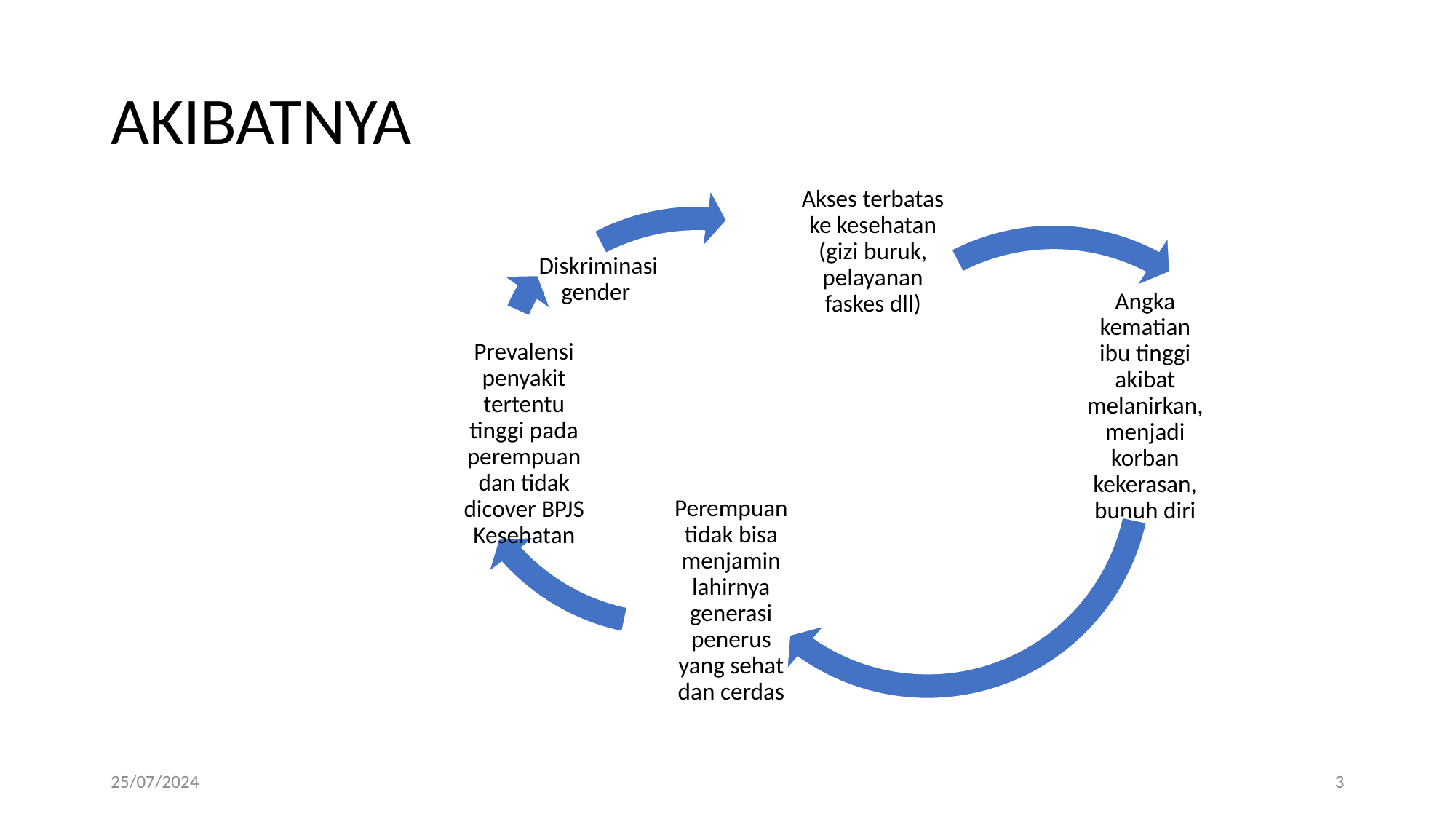

# AKIBATNYA
Akses terbatas ke kesehatan (gizi buruk, pelayanan faskes dll)

Angka kematian ibu tinggi akibat melanirkan, menjadi korban kekerasan, bunuh diri
Perempuan tidak bisa menjamin lahirnya generasi penerus yang sehat dan cerdas
Prevalensi penyakit tertentu tinggi pada perempuan dan tidak dicover BPJS Kesehatan
Diskriminasi gender
25/07/2024
3